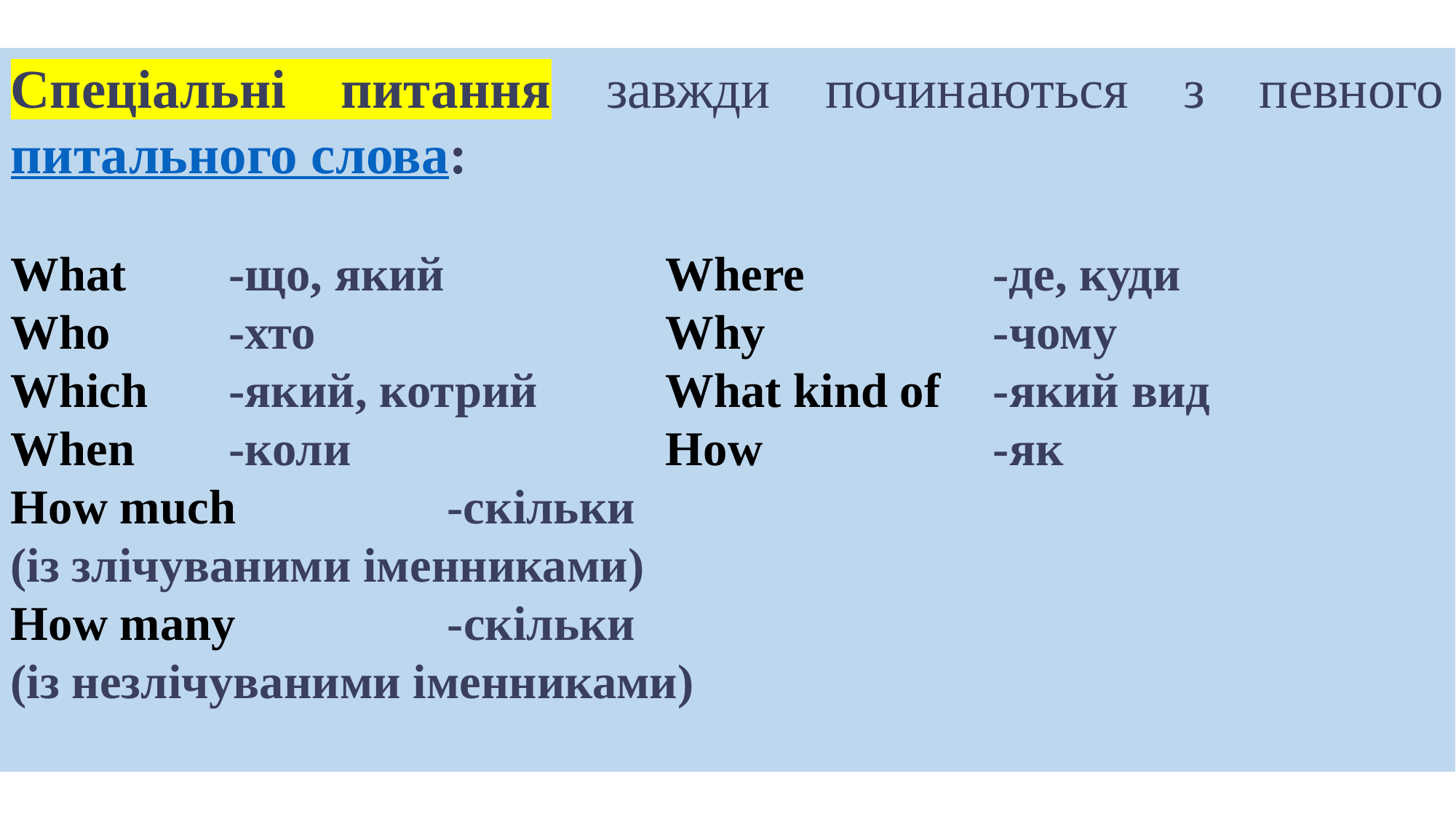

Спеціальні питання завжди починаються з певного питального слова:

What	-що, який			Where		-де, куди
Who		-хто				Why			-чому
Which	-який, котрий		What kind of	-який вид
When	-коли			How			-як
How much		-скільки
(із злічуваними іменниками)
How many		-скільки
(із незлічуваними іменниками)